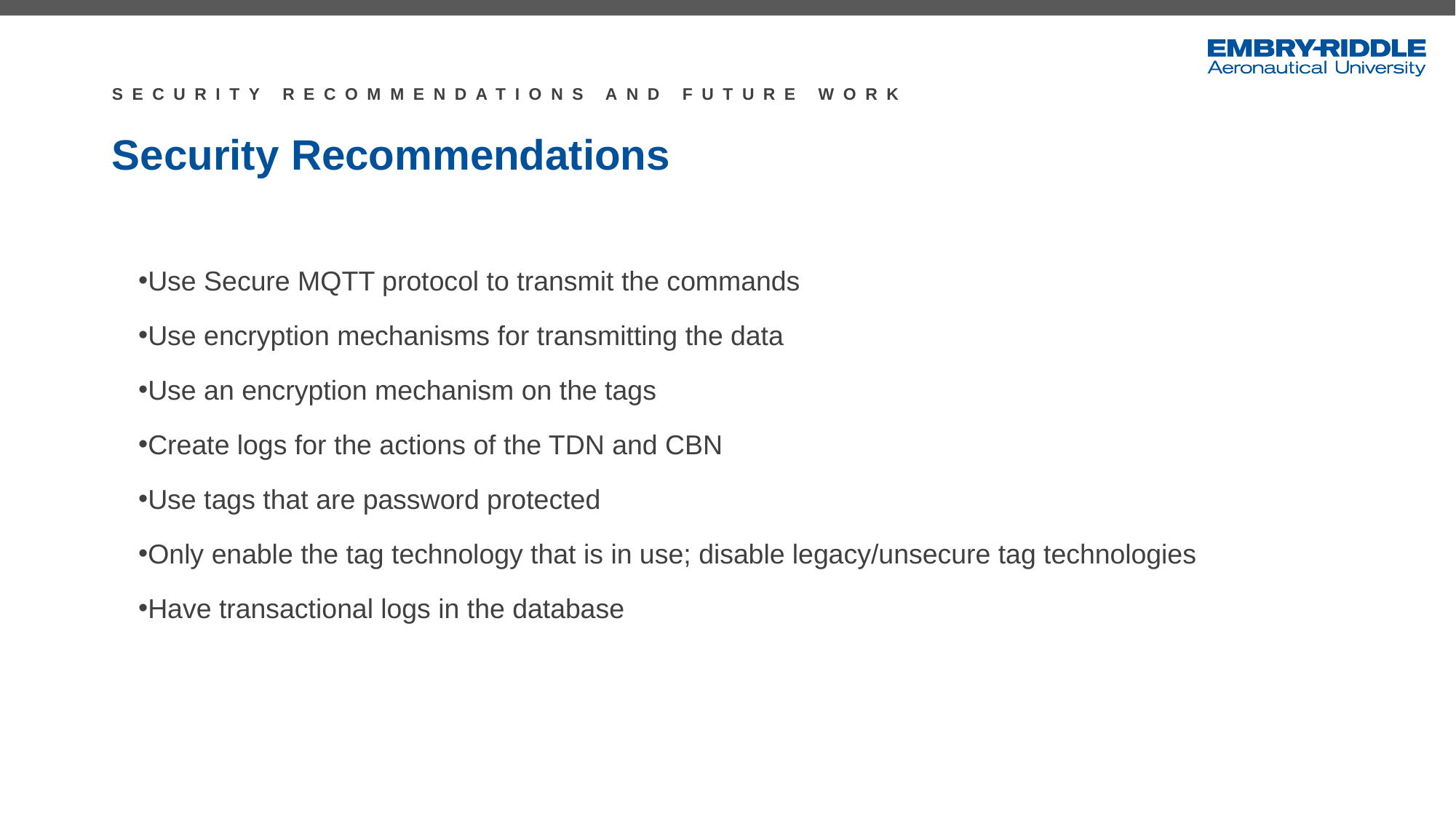

SECURITY RECOMMENDATIONS AND FUTURE WORK
Security Recommendations
Use Secure MQTT protocol to transmit the commands
Use encryption mechanisms for transmitting the data
Use an encryption mechanism on the tags
Create logs for the actions of the TDN and CBN
Use tags that are password protected
Only enable the tag technology that is in use; disable legacy/unsecure tag technologies
Have transactional logs in the database